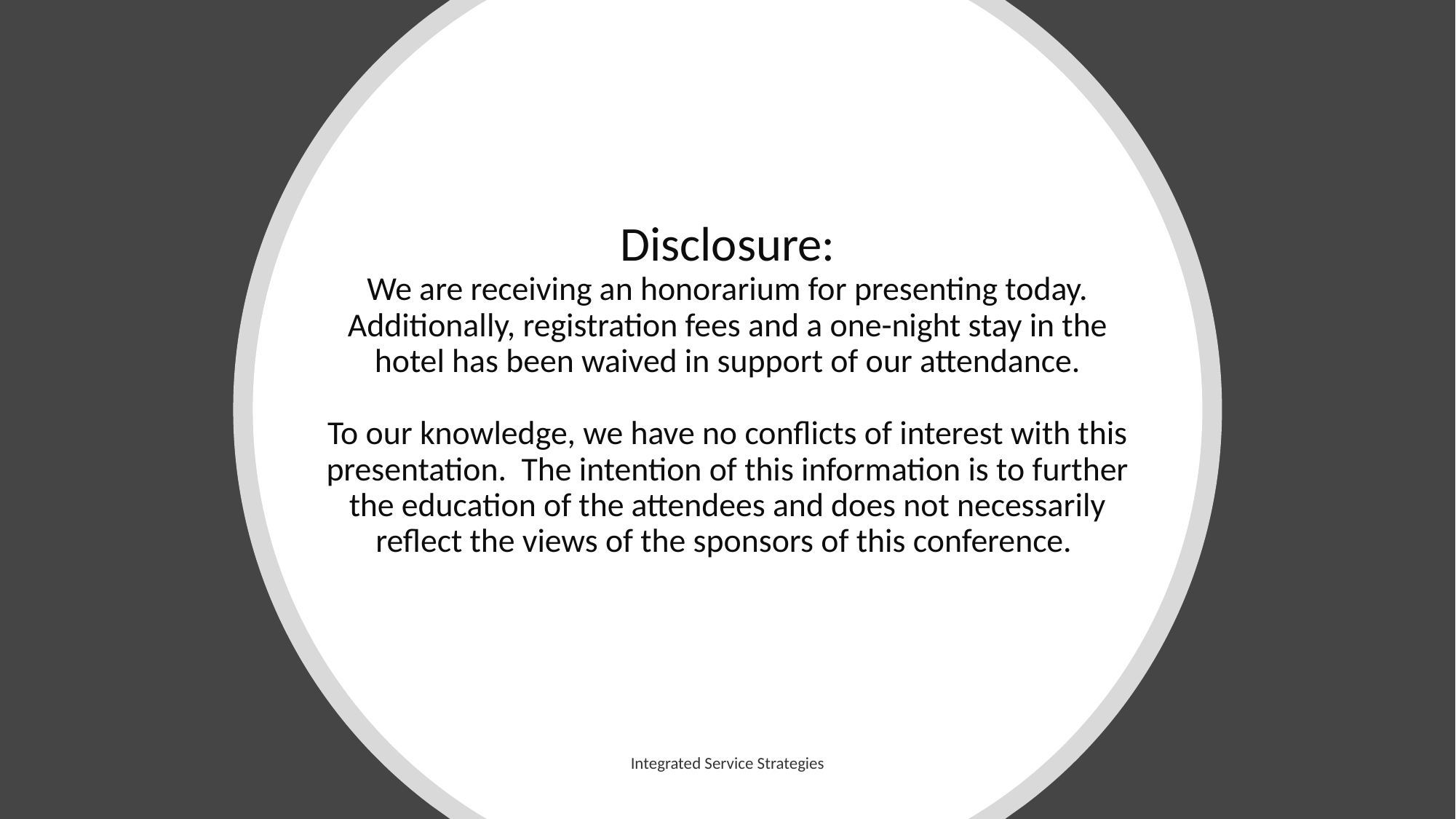

# Disclosure: We are receiving an honorarium for presenting today. Additionally, registration fees and a one-night stay in the hotel has been waived in support of our attendance. To our knowledge, we have no conflicts of interest with this presentation.  The intention of this information is to further the education of the attendees and does not necessarily reflect the views of the sponsors of this conference.
Integrated Service Strategies